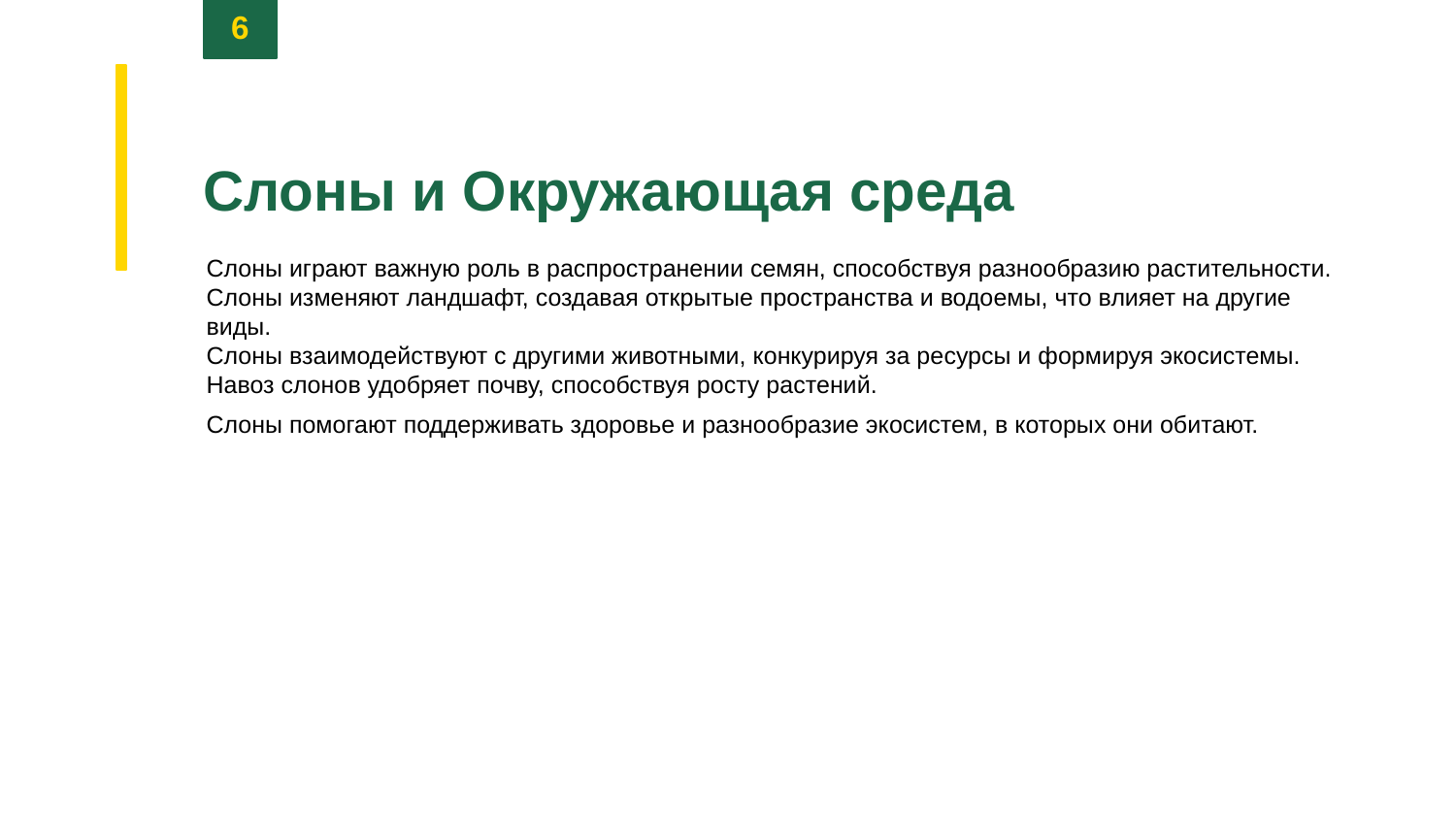

6

Слоны и Окружающая среда
Слоны играют важную роль в распространении семян, способствуя разнообразию растительности.
Слоны изменяют ландшафт, создавая открытые пространства и водоемы, что влияет на другие виды.
Слоны взаимодействуют с другими животными, конкурируя за ресурсы и формируя экосистемы.
Навоз слонов удобряет почву, способствуя росту растений.
Слоны помогают поддерживать здоровье и разнообразие экосистем, в которых они обитают.